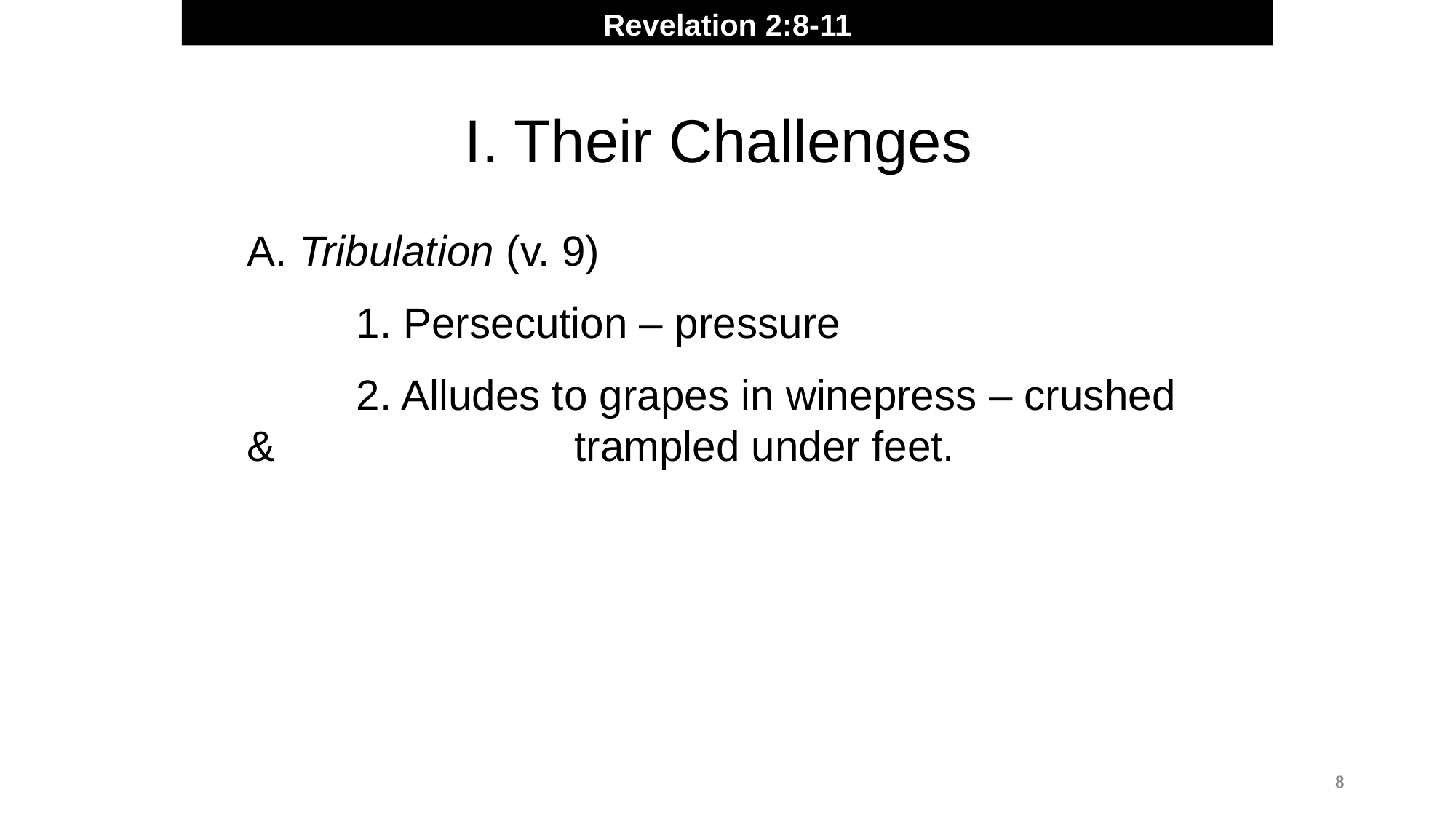

Revelation 2:8-11
I. Their Challenges
A. Tribulation (v. 9)
	1. Persecution – pressure
	2. Alludes to grapes in winepress – crushed & 			trampled under feet.
8